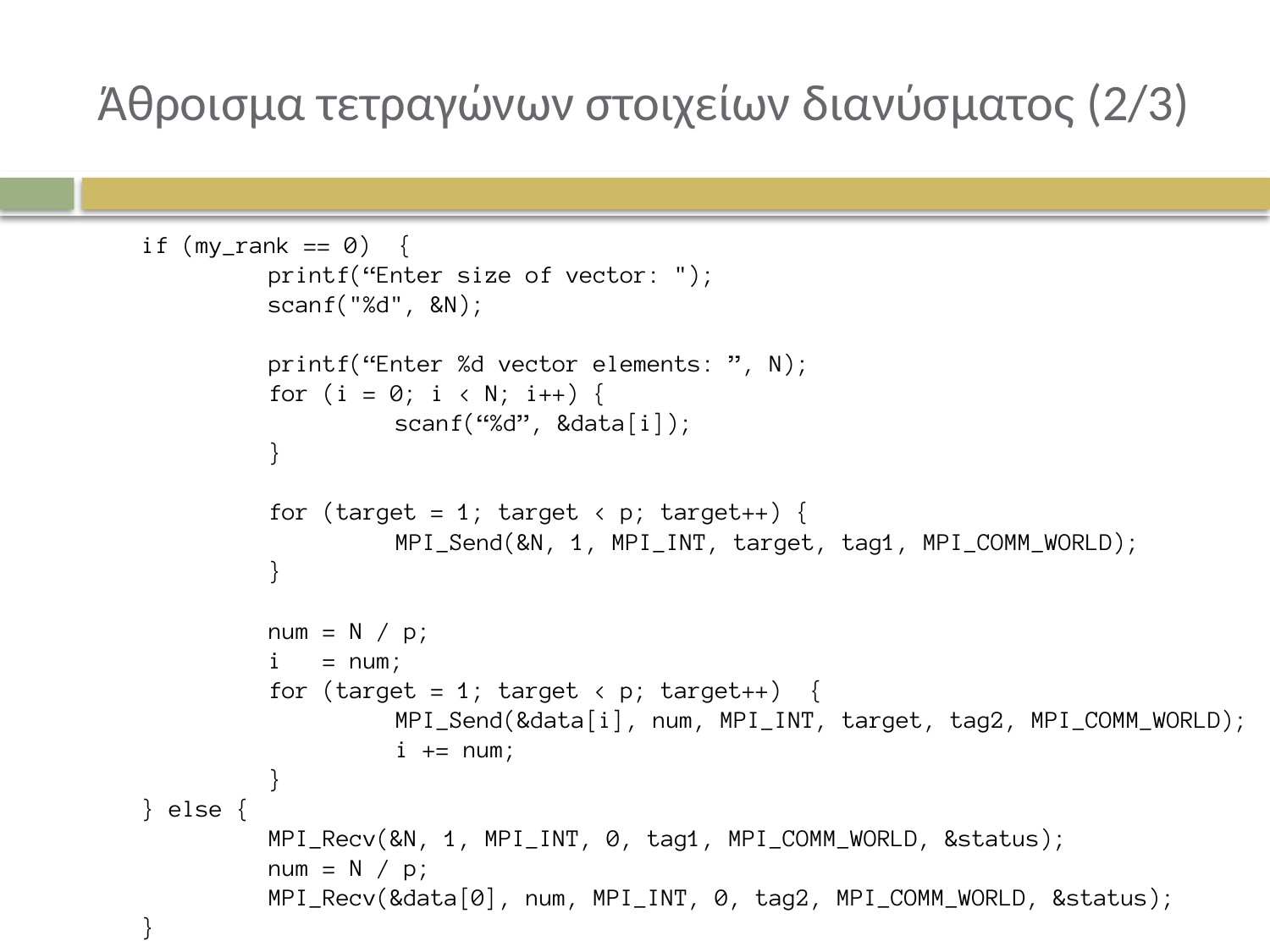

# Άθροισμα τετραγώνων στοιχείων διανύσματος (2/3)
	if (my_rank == 0)  {
		printf(“Enter size of vector: ");
		scanf("%d", &N);

		printf(“Enter %d vector elements: ”, N);
		for (i = 0; i < N; i++) {
			scanf(“%d”, &data[i]);
		}

		for (target = 1; target < p; target++) {
			MPI_Send(&N, 1, MPI_INT, target, tag1, MPI_COMM_WORLD);
		}

		num = N / p;
		i   = num;
		for (target = 1; target < p; target++)  {
			MPI_Send(&data[i], num, MPI_INT, target, tag2, MPI_COMM_WORLD);
			i += num;
		}
	} else {
		MPI_Recv(&N, 1, MPI_INT, 0, tag1, MPI_COMM_WORLD, &status);
		num = N / p;
		MPI_Recv(&data[0], num, MPI_INT, 0, tag2, MPI_COMM_WORLD, &status);
	}